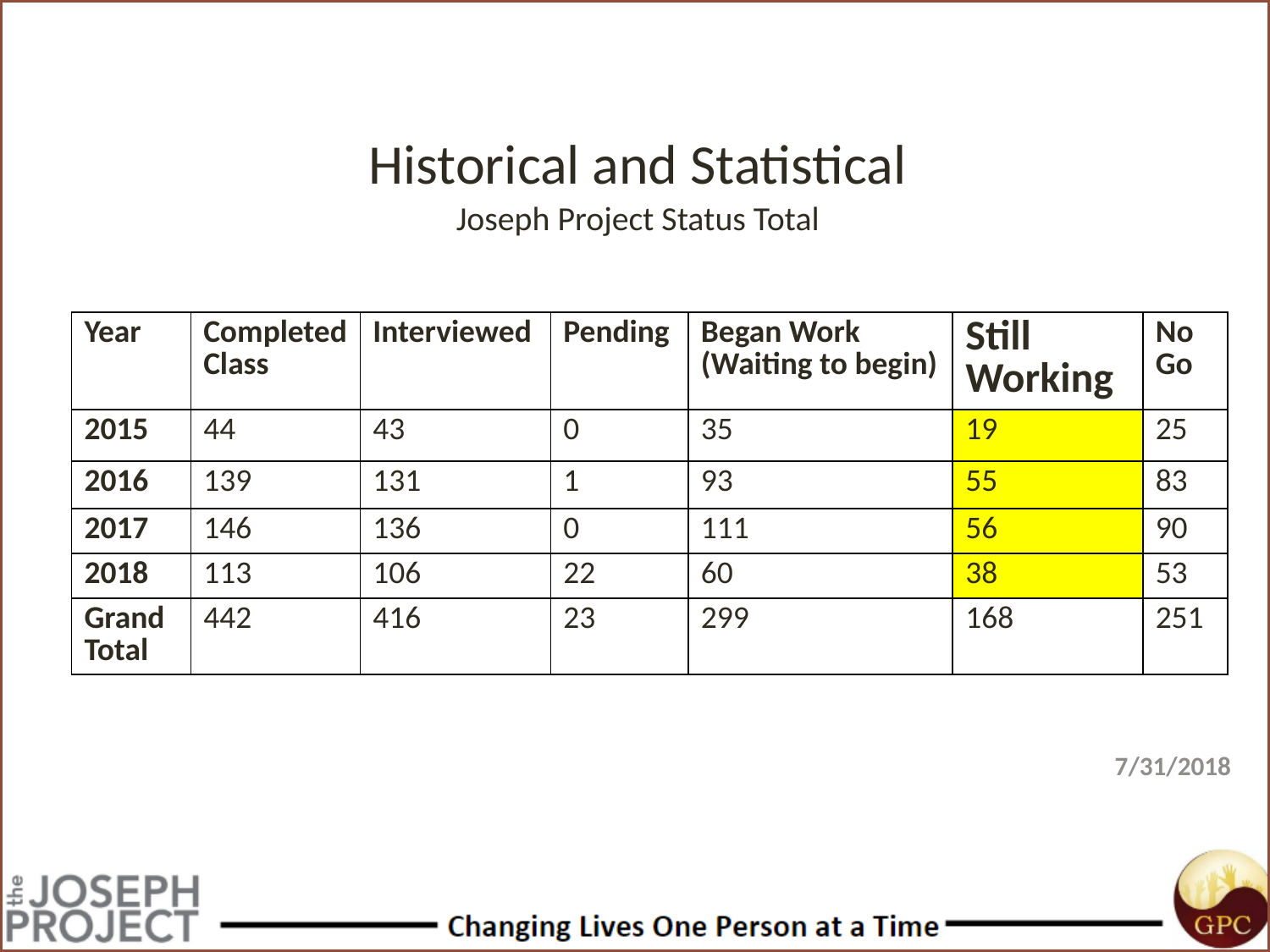

Historical and Statistical
# Joseph Project Status Total
| Year | Completed Class | Interviewed | Pending | Began Work (Waiting to begin) | Still Working | No Go |
| --- | --- | --- | --- | --- | --- | --- |
| 2015 | 44 | 43 | 0 | 35 | 19 | 25 |
| 2016 | 139 | 131 | 1 | 93 | 55 | 83 |
| 2017 | 146 | 136 | 0 | 111 | 56 | 90 |
| 2018 | 113 | 106 | 22 | 60 | 38 | 53 |
| Grand Total | 442 | 416 | 23 | 299 | 168 | 251 |
7/31/2018